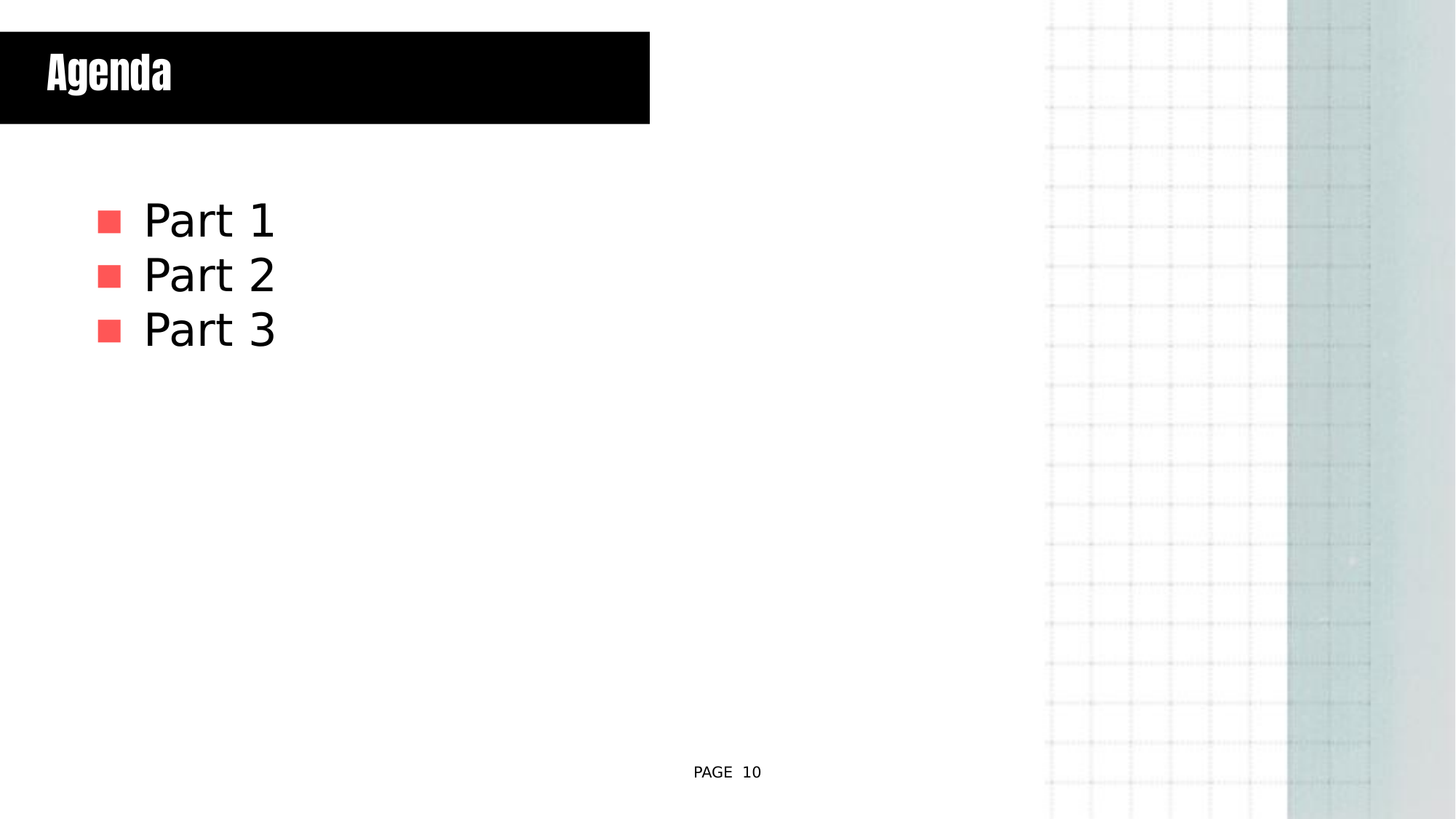

# Agenda
Part 1
Part 2
Part 3
PAGE  10